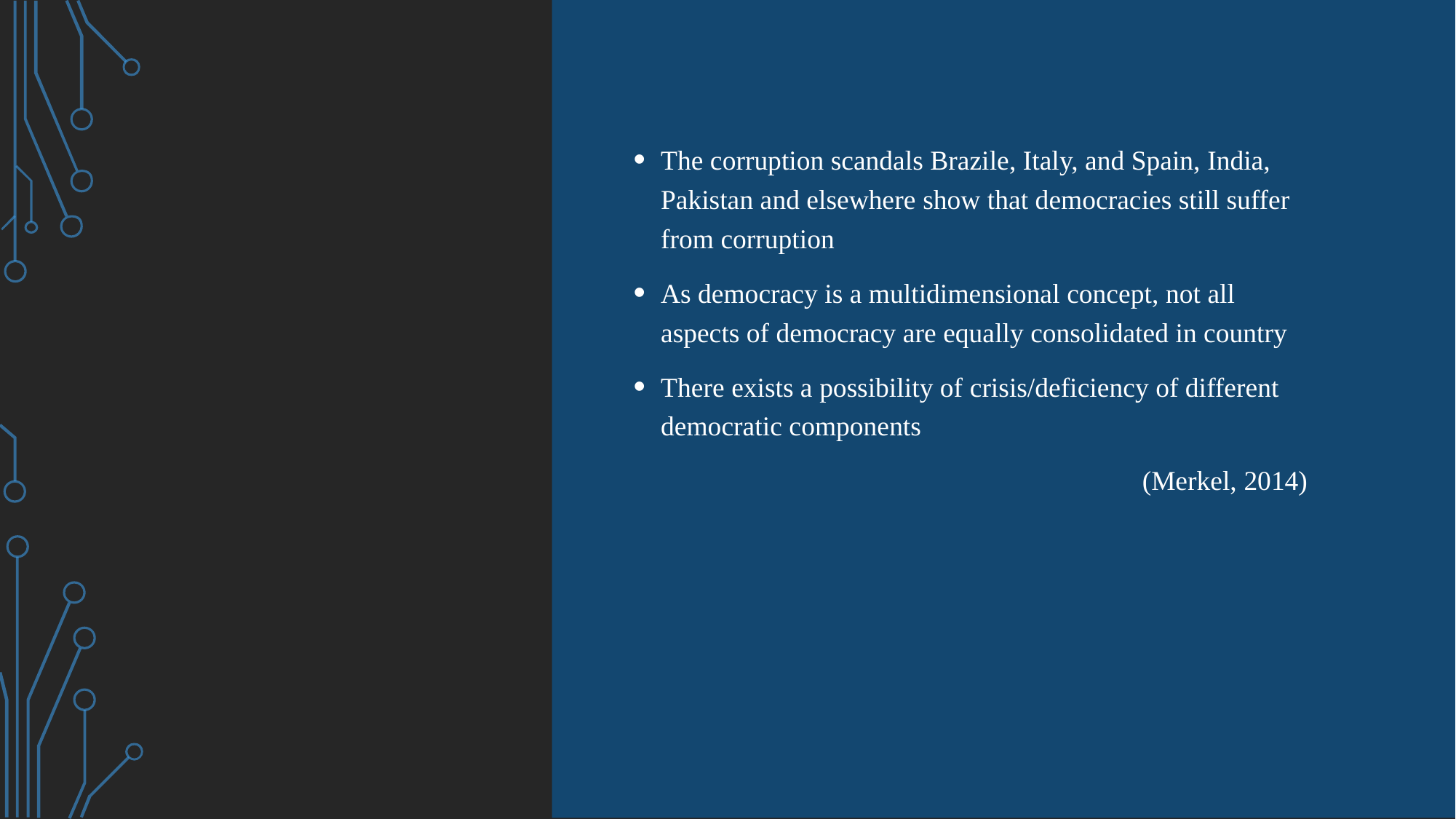

#
The corruption scandals Brazile, Italy, and Spain, India, Pakistan and elsewhere show that democracies still suffer from corruption
As democracy is a multidimensional concept, not all aspects of democracy are equally consolidated in country
There exists a possibility of crisis/deficiency of different democratic components
(Merkel, 2014)